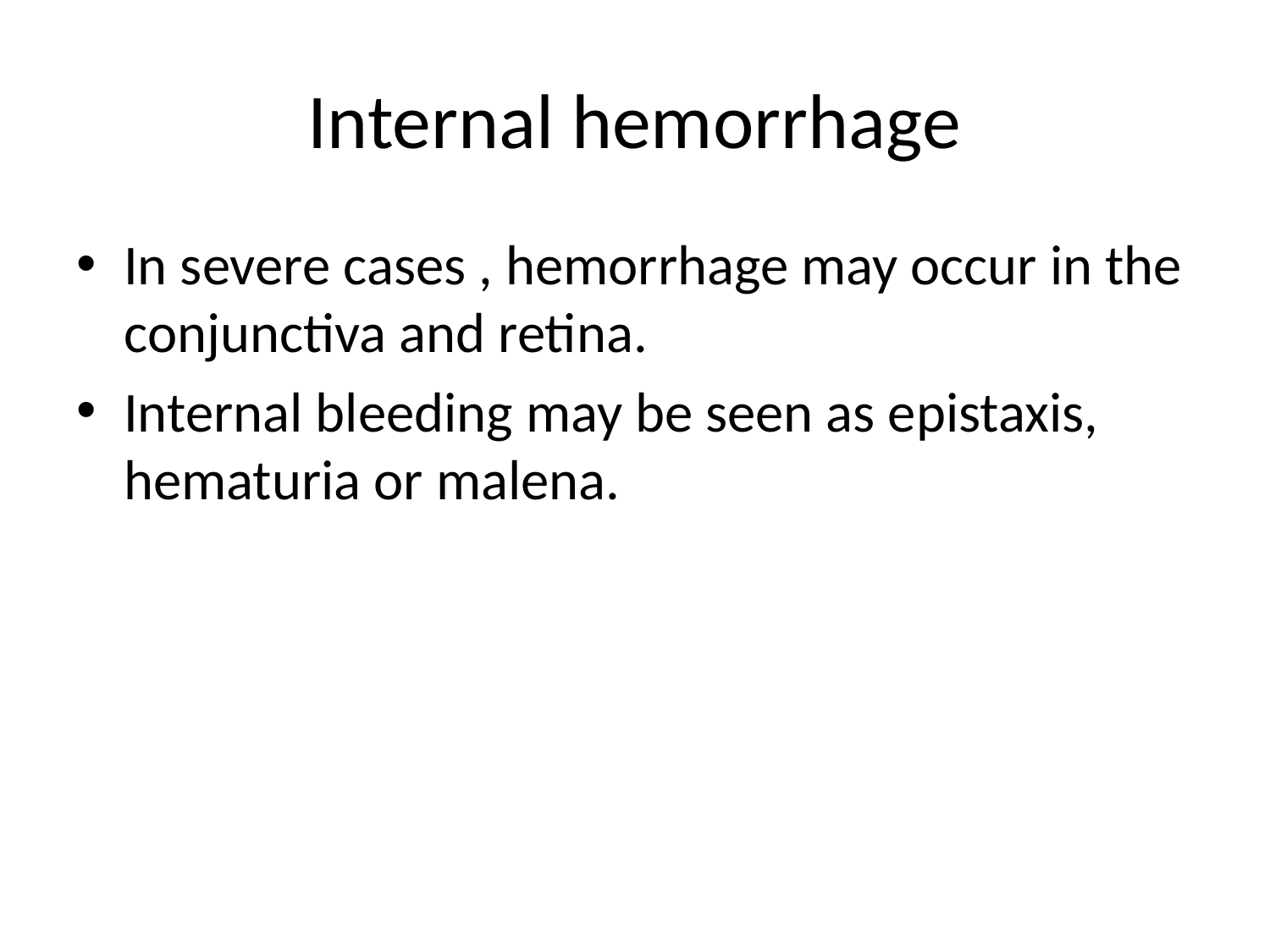

# Internal hemorrhage
In severe cases , hemorrhage may occur in the conjunctiva and retina.
Internal bleeding may be seen as epistaxis, hematuria or malena.